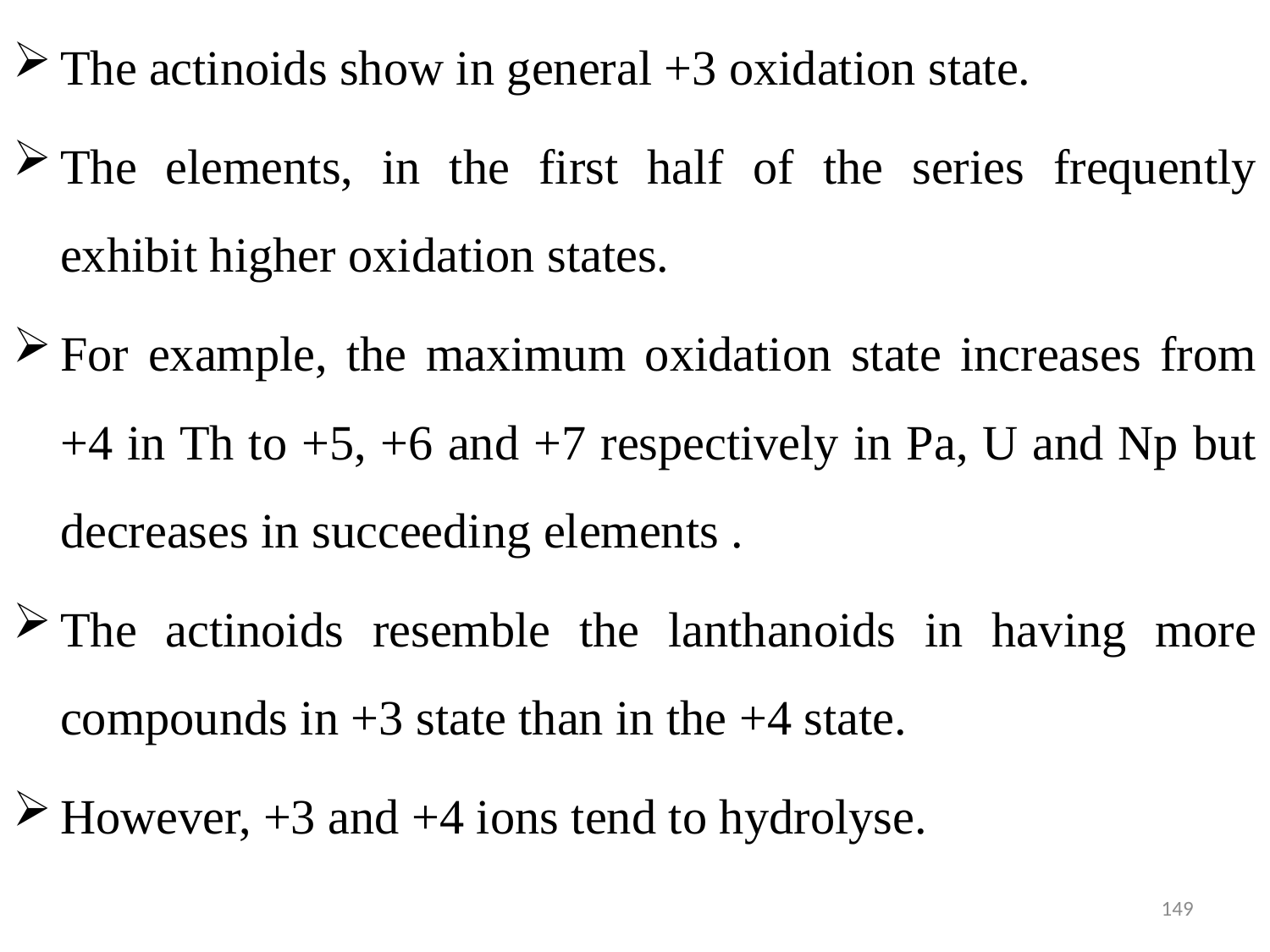

The actinoids show in general +3 oxidation state.
The elements, in the first half of the series frequently exhibit higher oxidation states.
For example, the maximum oxidation state increases from +4 in Th to +5, +6 and +7 respectively in Pa, U and Np but decreases in succeeding elements .
The actinoids resemble the lanthanoids in having more compounds in +3 state than in the +4 state.
However, +3 and +4 ions tend to hydrolyse.
149